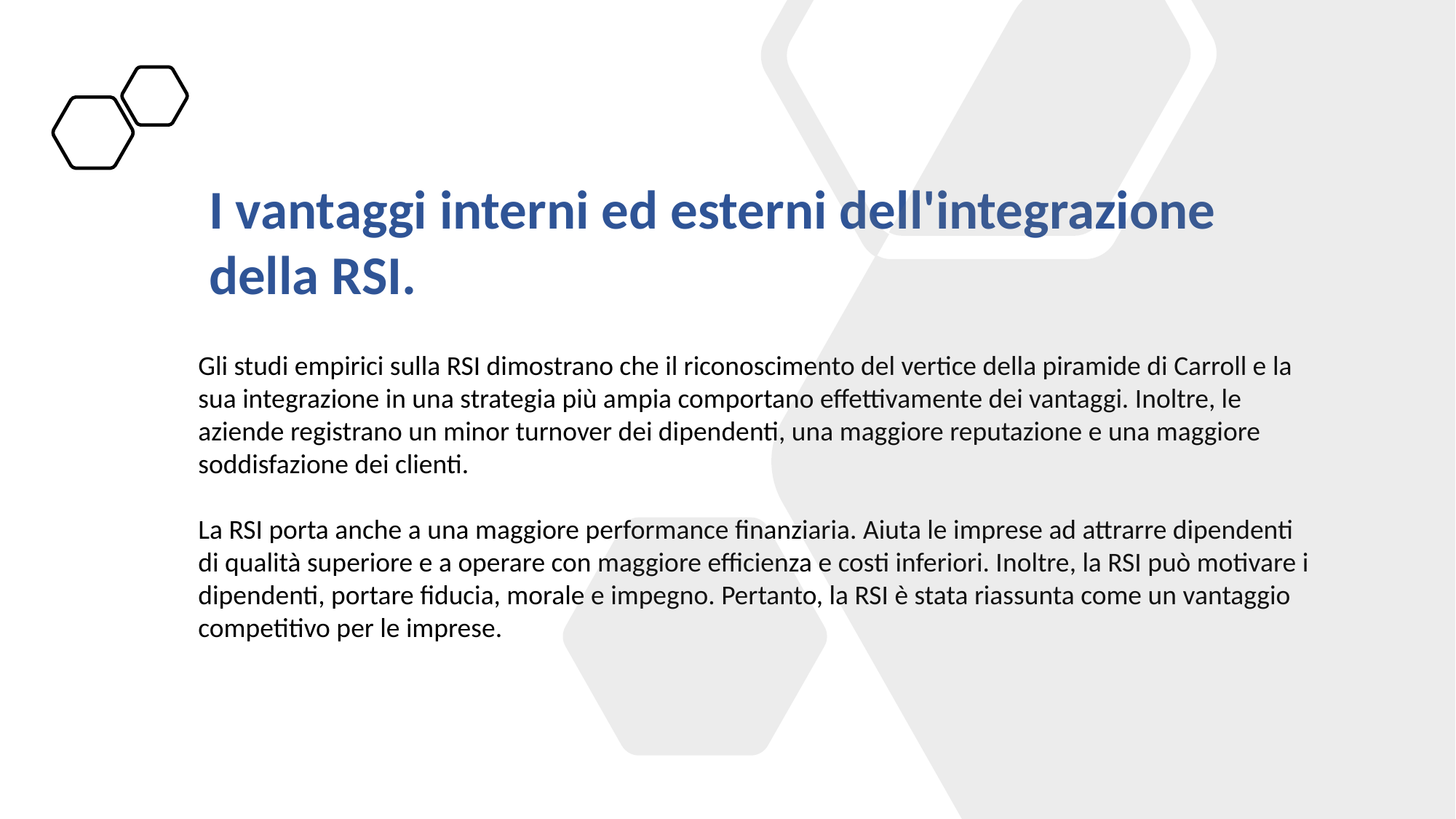

I vantaggi interni ed esterni dell'integrazione della RSI.

Gli studi empirici sulla RSI dimostrano che il riconoscimento del vertice della piramide di Carroll e la sua integrazione in una strategia più ampia comportano effettivamente dei vantaggi. Inoltre, le aziende registrano un minor turnover dei dipendenti, una maggiore reputazione e una maggiore soddisfazione dei clienti.

La RSI porta anche a una maggiore performance finanziaria. Aiuta le imprese ad attrarre dipendenti di qualità superiore e a operare con maggiore efficienza e costi inferiori. Inoltre, la RSI può motivare i dipendenti, portare fiducia, morale e impegno. Pertanto, la RSI è stata riassunta come un vantaggio competitivo per le imprese.